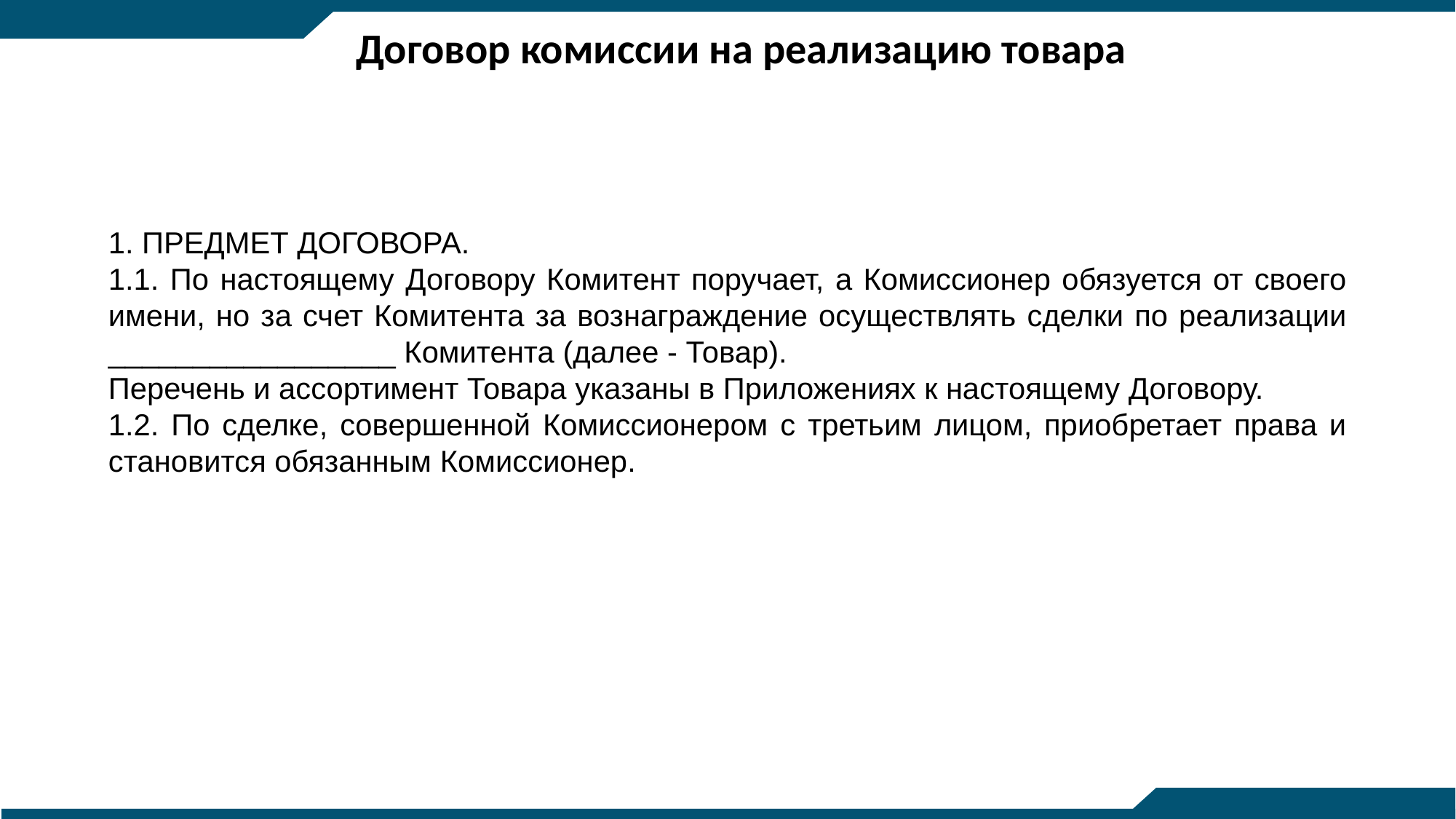

# Договор комиссии на реализацию товара
1. ПРЕДМЕТ ДОГОВОРА.
1.1. По настоящему Договору Комитент поручает, а Комиссионер обязуется от своего имени, но за счет Комитента за вознаграждение осуществлять сделки по реализации _________________ Комитента (далее - Товар).
Перечень и ассортимент Товара указаны в Приложениях к настоящему Договору.
1.2. По сделке, совершенной Комиссионером с третьим лицом, приобретает права и становится обязанным Комиссионер.